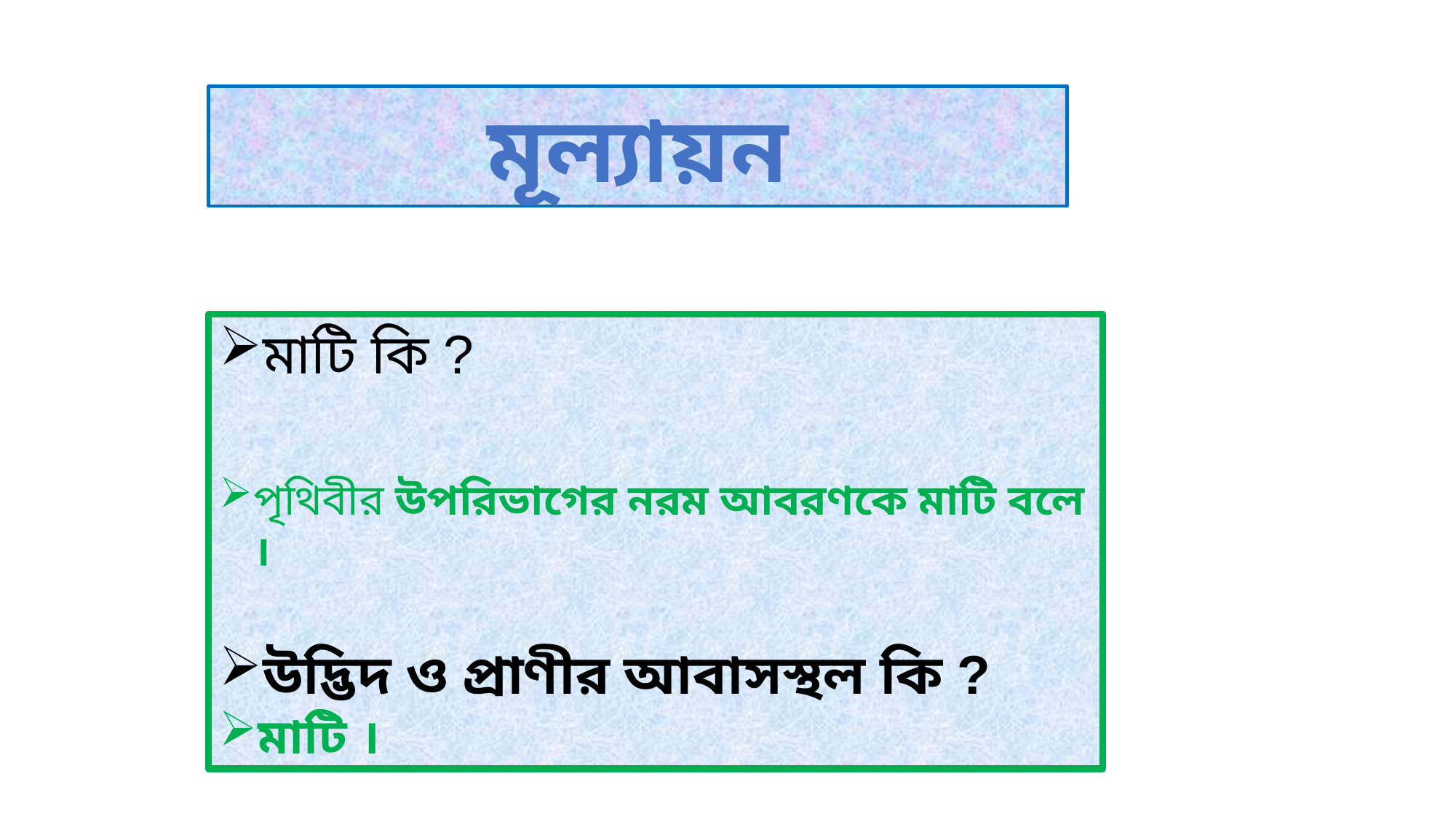

মূল্যায়ন
মাটি কি ?

পৃথিবীর উপরিভাগের নরম আবরণকে মাটি বলে ।

উদ্ভিদ ও প্রাণীর আবাসস্থল কি ?
মাটি ।